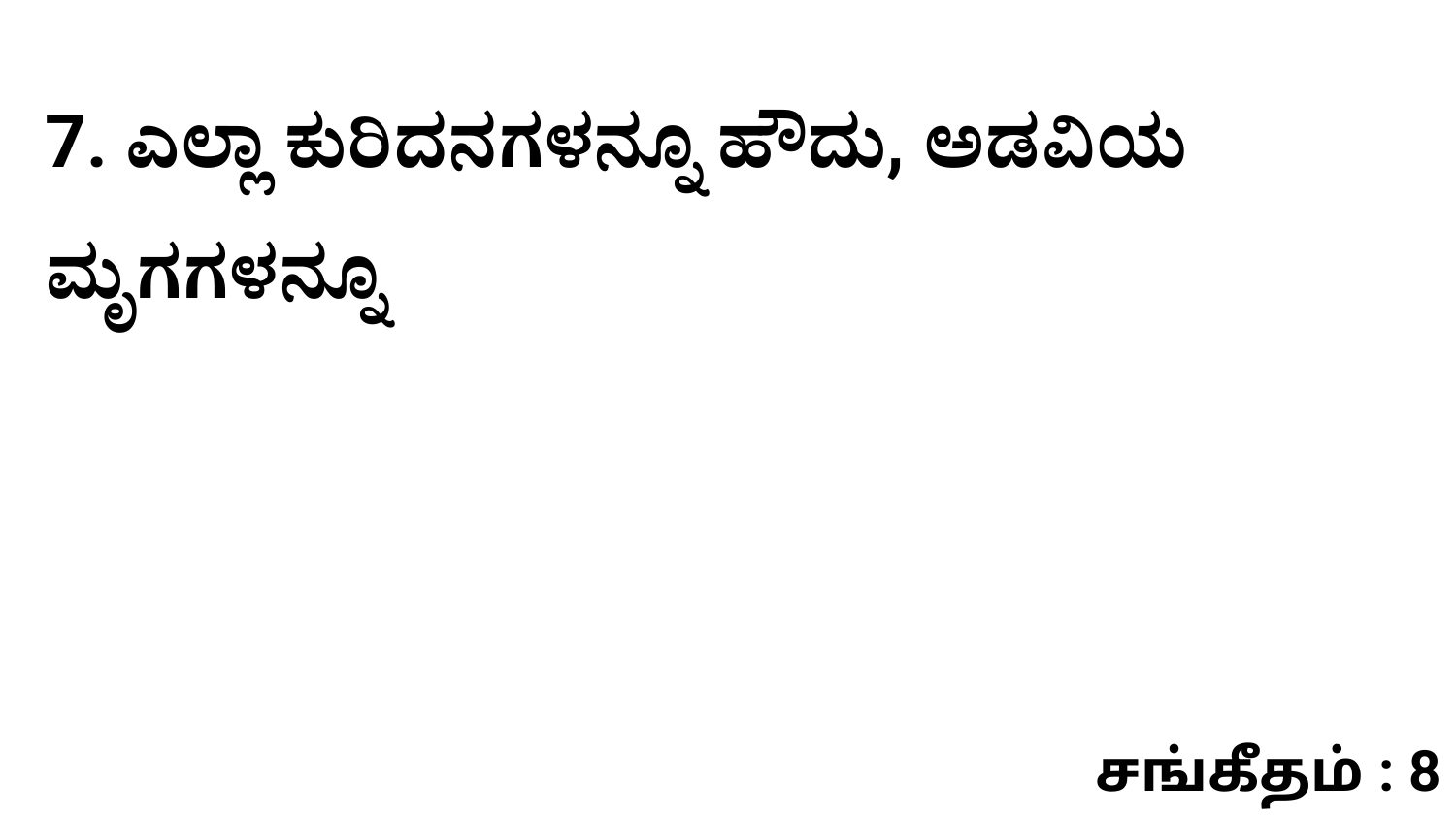

7. ಎಲ್ಲಾ ಕುರಿದನಗಳನ್ನೂ ಹೌದು, ಅಡವಿಯ ಮೃಗಗಳನ್ನೂ
சங்கீதம் : 8